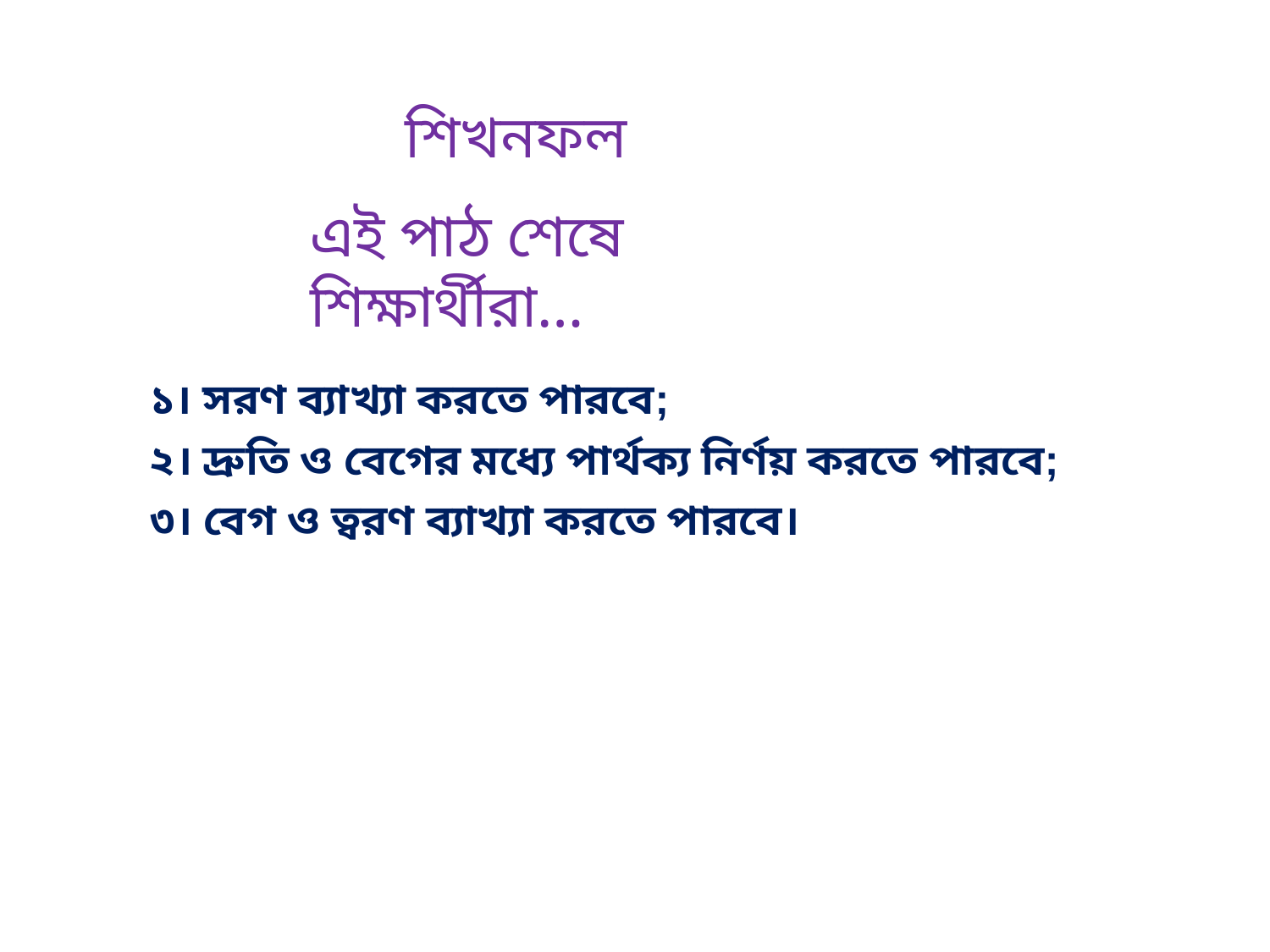

শিখনফল
এই পাঠ শেষে শিক্ষার্থীরা…
১। সরণ ব্যাখ্যা করতে পারবে;
২। দ্রুতি ও বেগের মধ্যে পার্থক্য নির্ণয় করতে পারবে;
৩। বেগ ও ত্বরণ ব্যাখ্যা করতে পারবে।